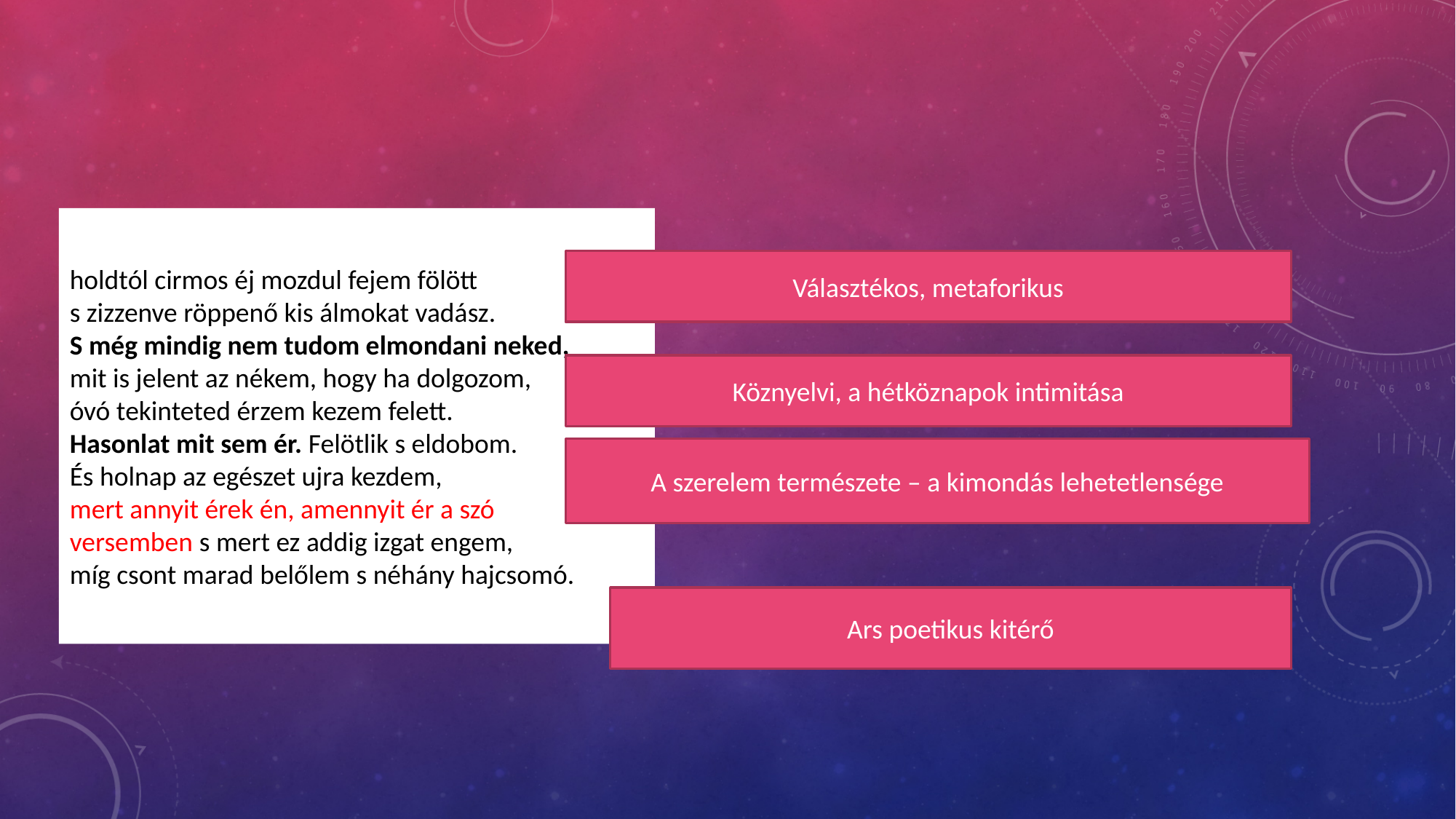

#
holdtól cirmos éj mozdul fejem fölött
s zizzenve röppenő kis álmokat vadász.
S még mindig nem tudom elmondani neked,
mit is jelent az nékem, hogy ha dolgozom,
óvó tekinteted érzem kezem felett.
Hasonlat mit sem ér. Felötlik s eldobom.
És holnap az egészet ujra kezdem,
mert annyit érek én, amennyit ér a szó
versemben s mert ez addig izgat engem,
míg csont marad belőlem s néhány hajcsomó.
Választékos, metaforikus
Köznyelvi, a hétköznapok intimitása
A szerelem természete – a kimondás lehetetlensége
Ars poetikus kitérő